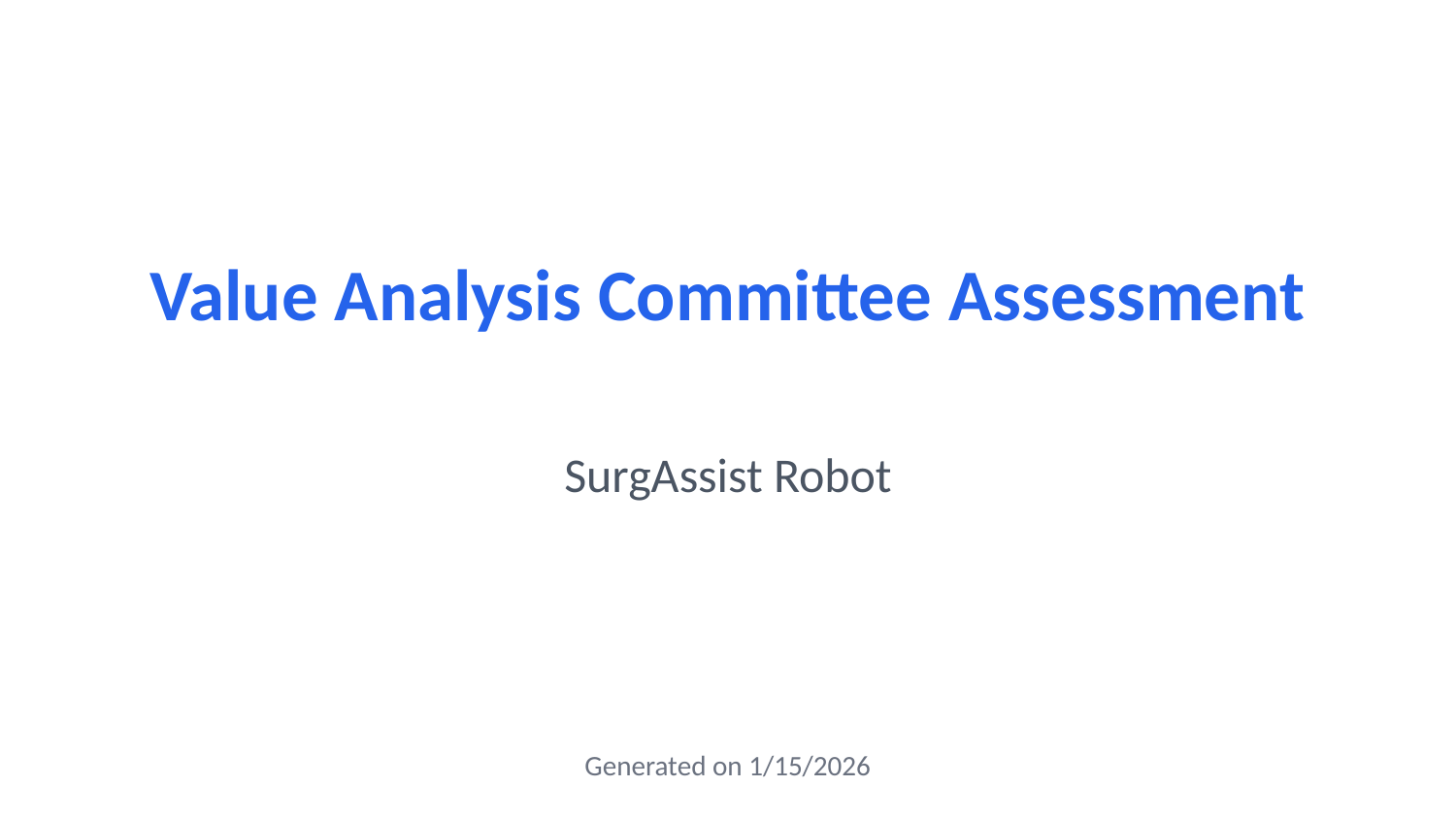

Value Analysis Committee Assessment
SurgAssist Robot
Generated on 1/15/2026